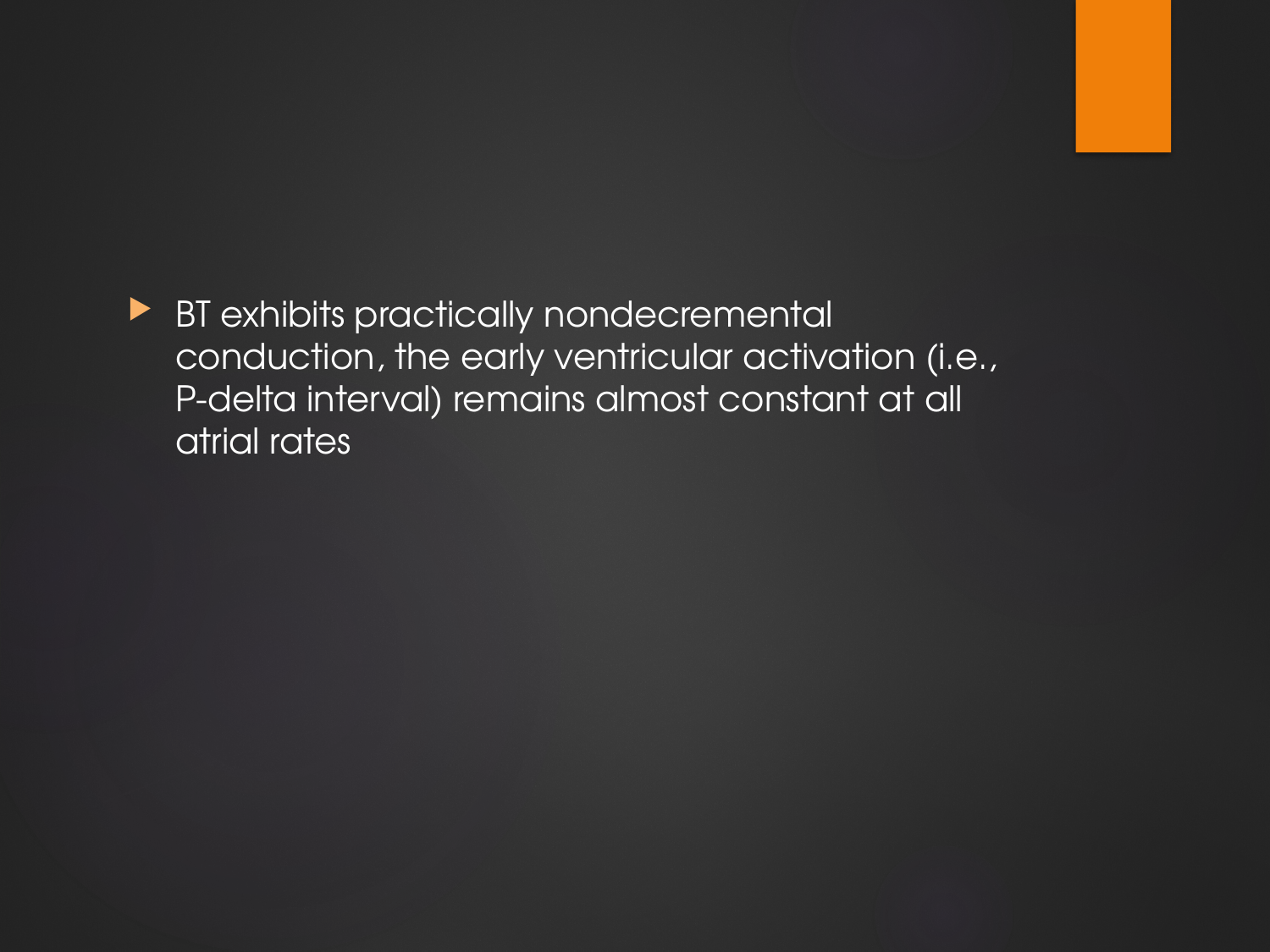

#
BT exhibits practically nondecremental conduction, the early ventricular activation (i.e., P-delta interval) remains almost constant at all atrial rates